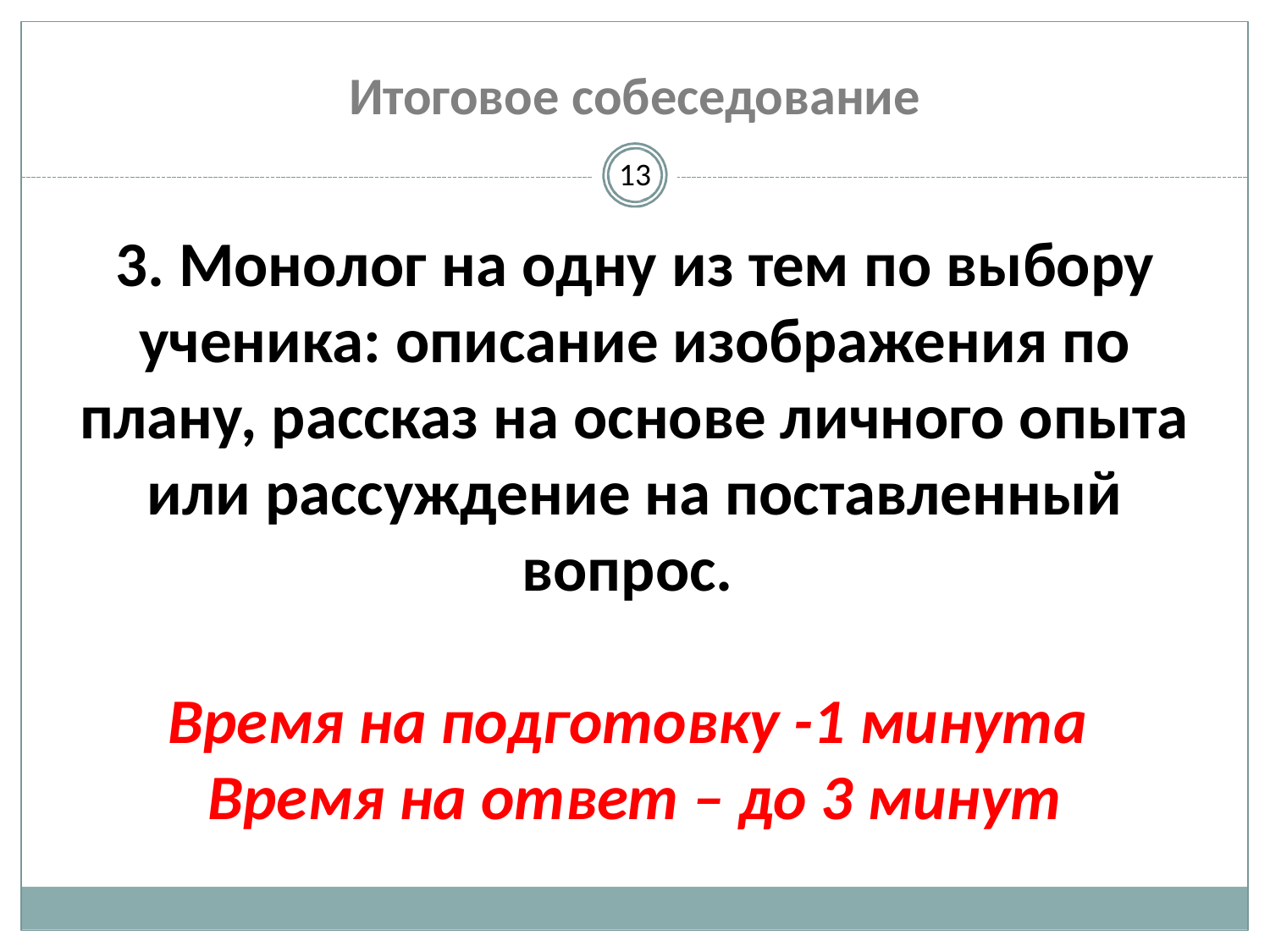

# Итоговое собеседование
13
3. Монолог на одну из тем по выбору ученика: описание изображения по плану, рассказ на основе личного опыта или рассуждение на поставленный вопрос.

Время на подготовку -1 минута
Время на ответ – до 3 минут